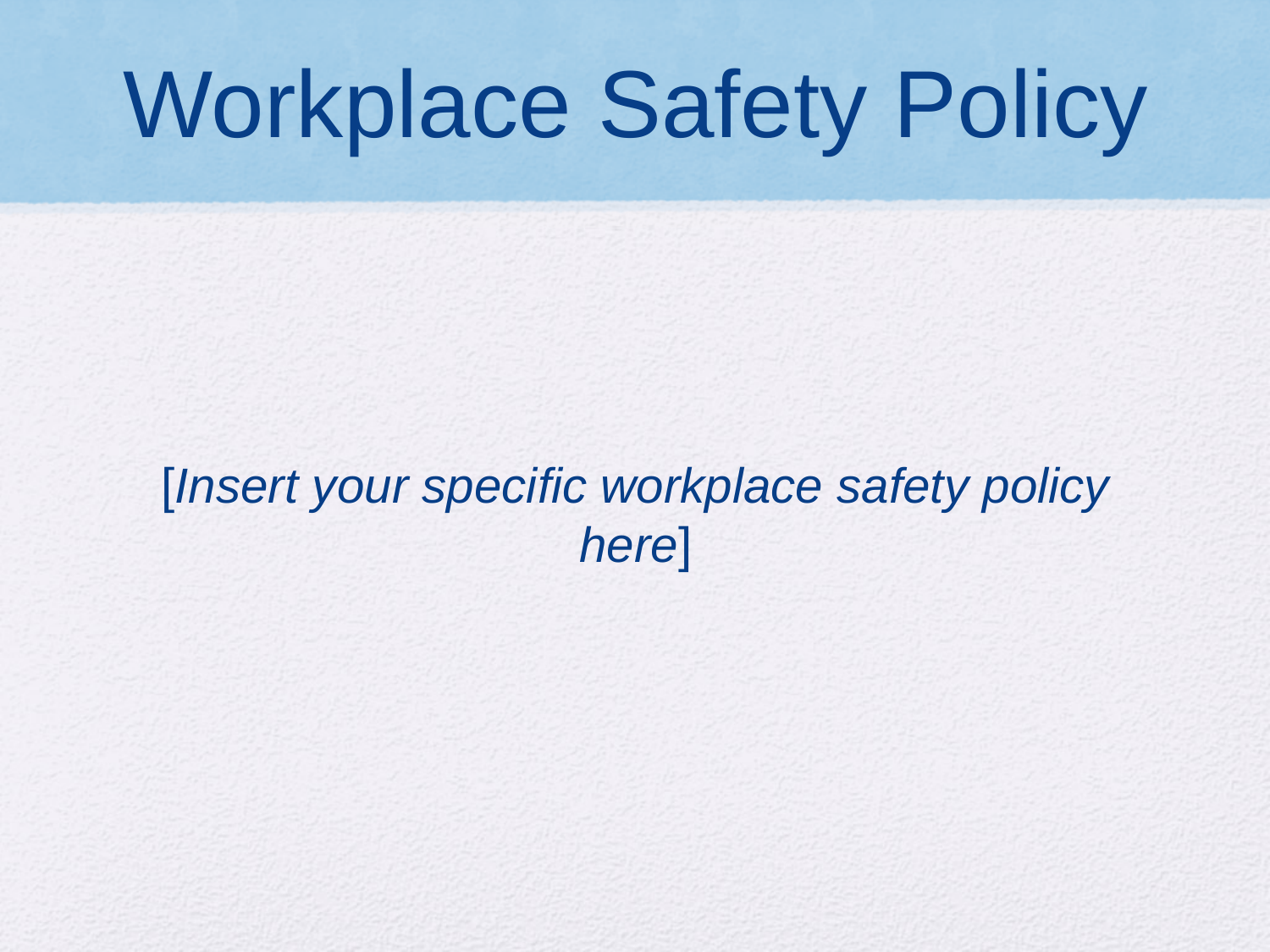

# Workplace Safety Policy

[Insert your specific workplace safety policy here]